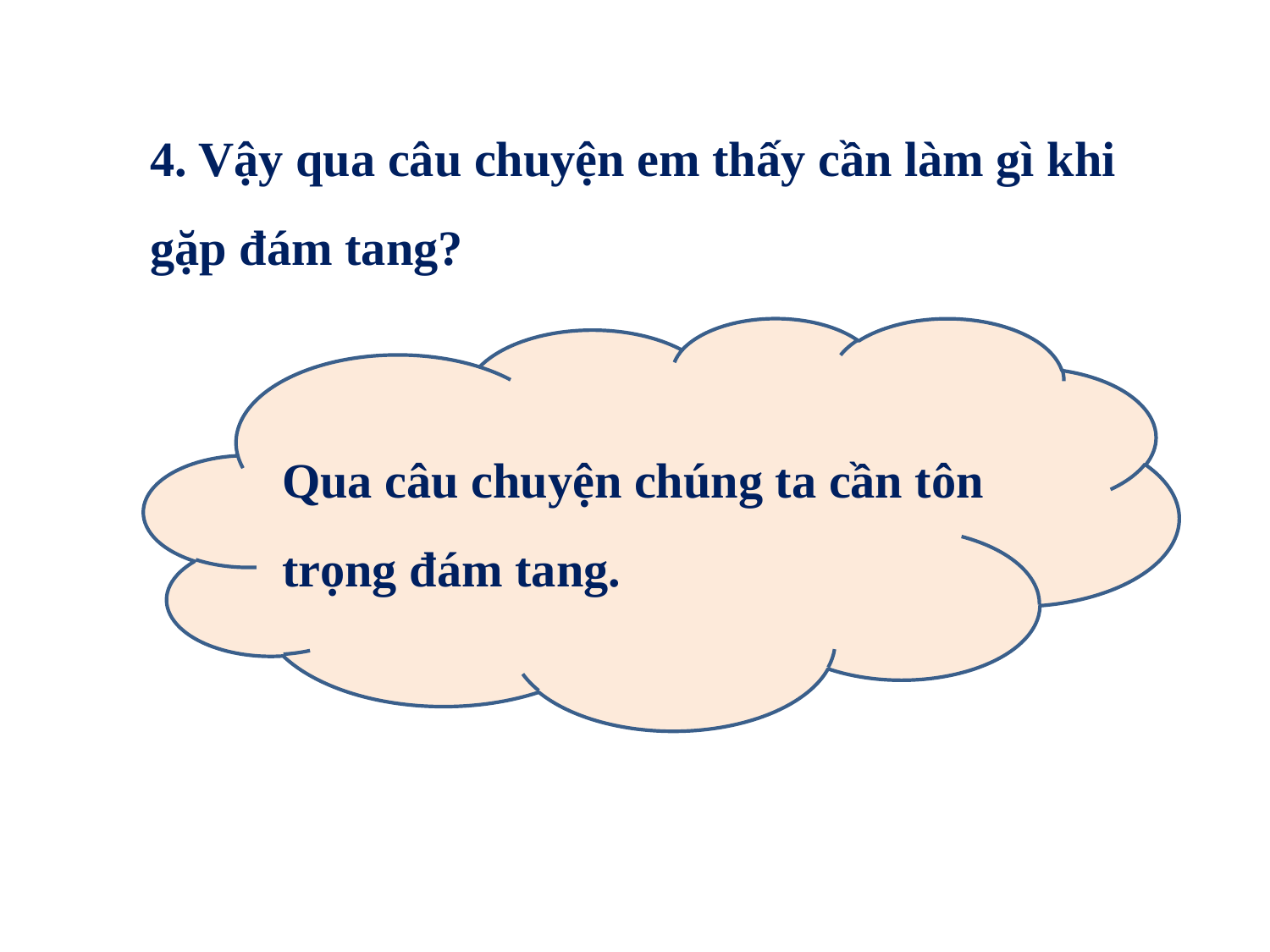

4. Vậy qua câu chuyện em thấy cần làm gì khi gặp đám tang?

Qua câu chuyện chúng ta cần tôn trọng đám tang.